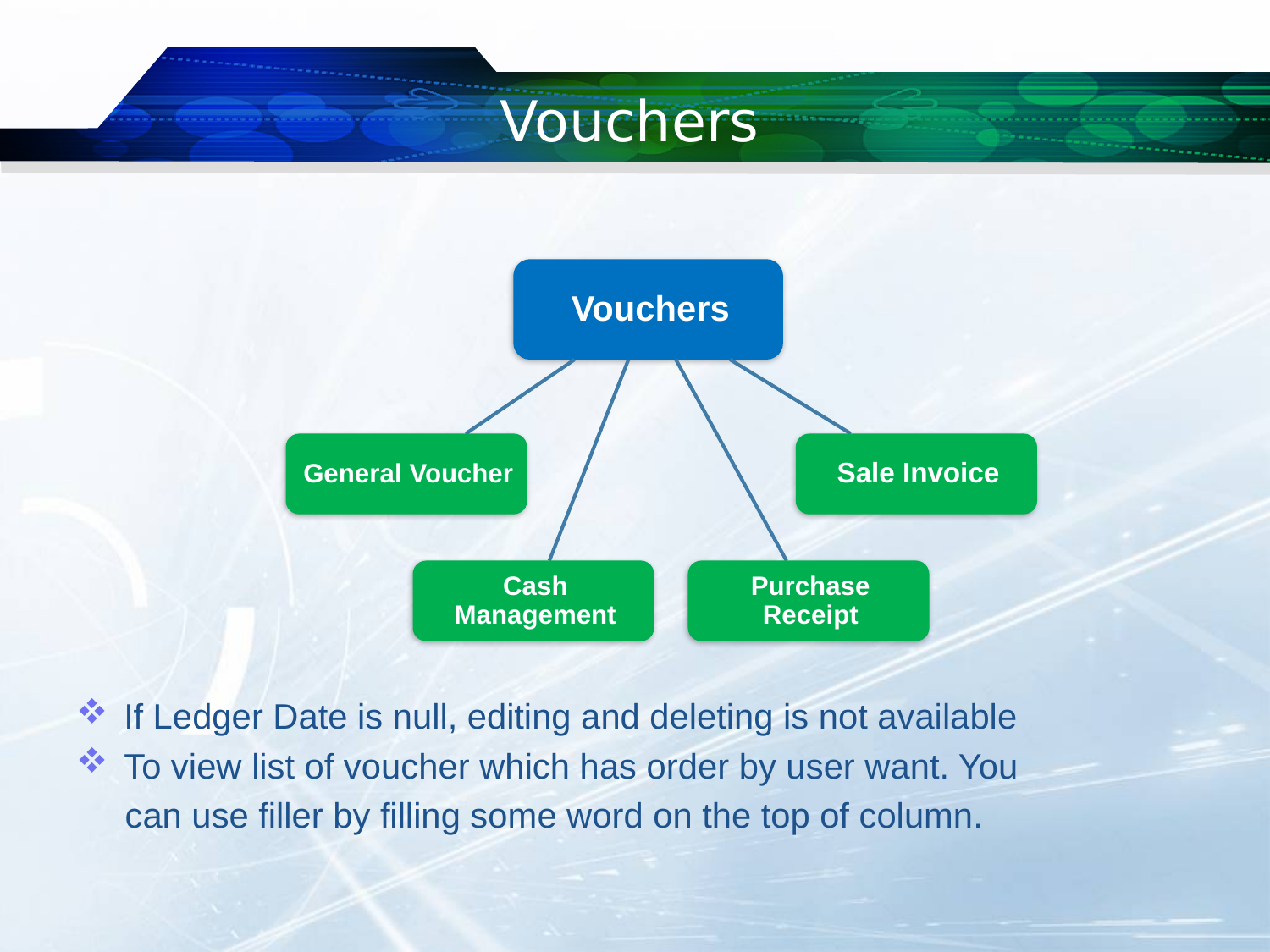

# Vouchers
Vouchers
Purchase Receipt
Sale Invoice
Cash Management
General Voucher

If Ledger Date is null, editing and deleting is not available
To view list of voucher which has order by user want. You
     can use filler by filling some word on the top of column.